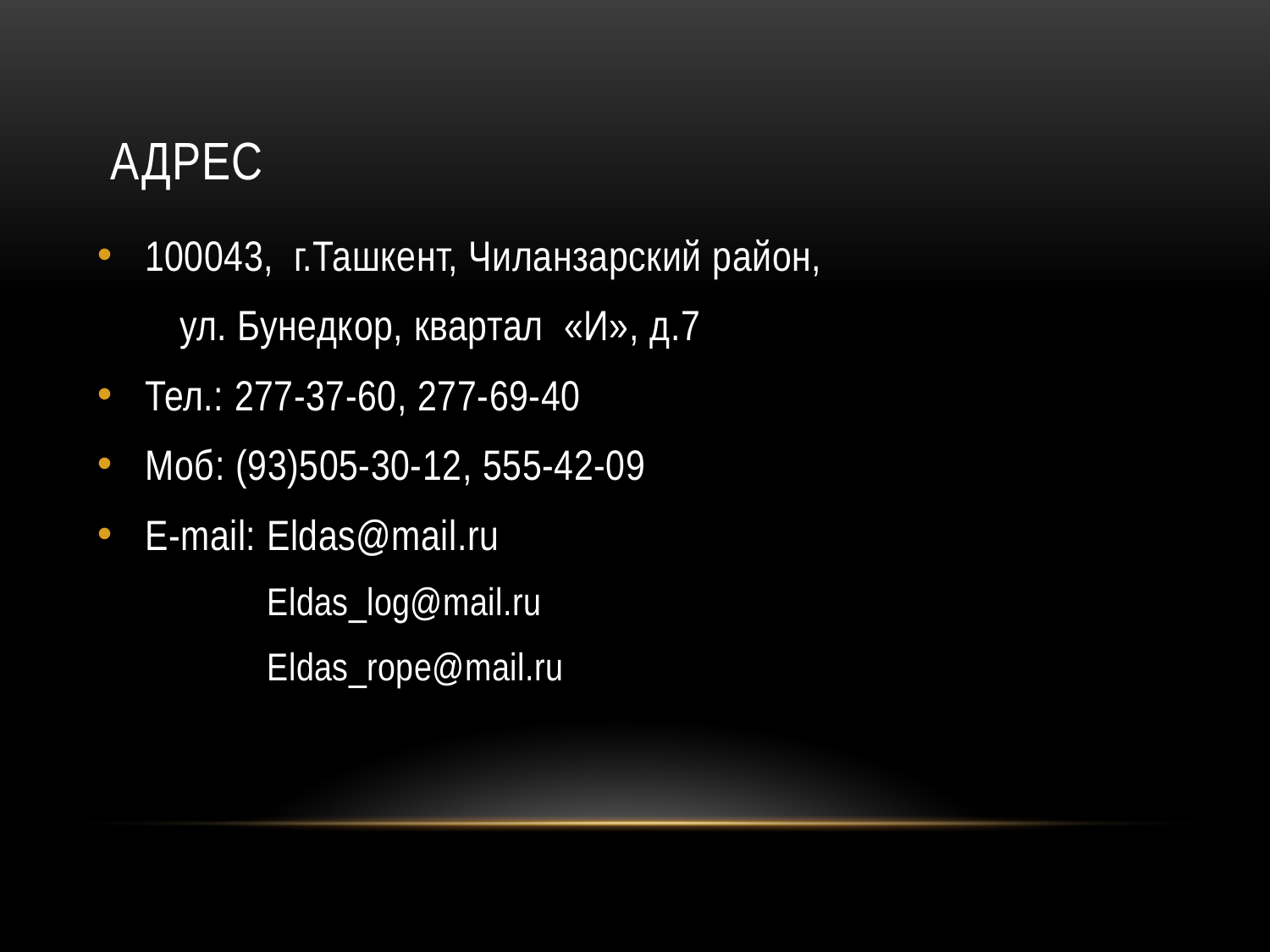

# Адрес
100043,  г.Ташкент, Чиланзарский район,
        ул. Бунедкор, квартал  «И», д.7
Тел.: 277-37-60, 277-69-40
Моб: (93)505-30-12, 555-42-09
E-mail: Eldas@mail.ru
                  Eldas_log@mail.ru
                  Eldas_rope@mail.ru